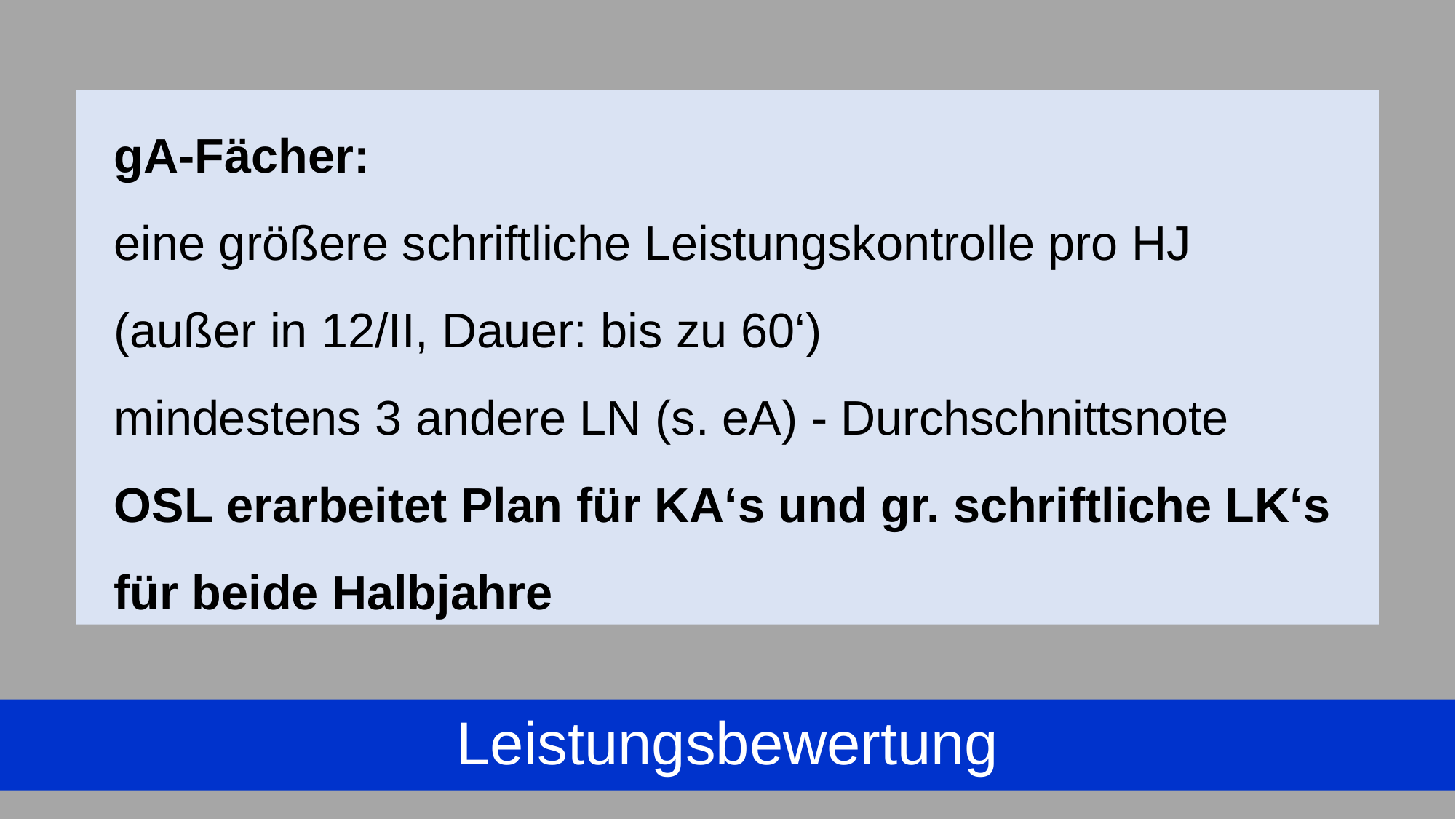

gA-Fächer:
  eine größere schriftliche Leistungskontrolle pro HJ
  (außer in 12/II, Dauer: bis zu 60‘)
  mindestens 3 andere LN (s. eA) - Durchschnittsnote
  OSL erarbeitet Plan für KA‘s und gr. schriftliche LK‘s
  für beide Halbjahre
Leistungsbewertung